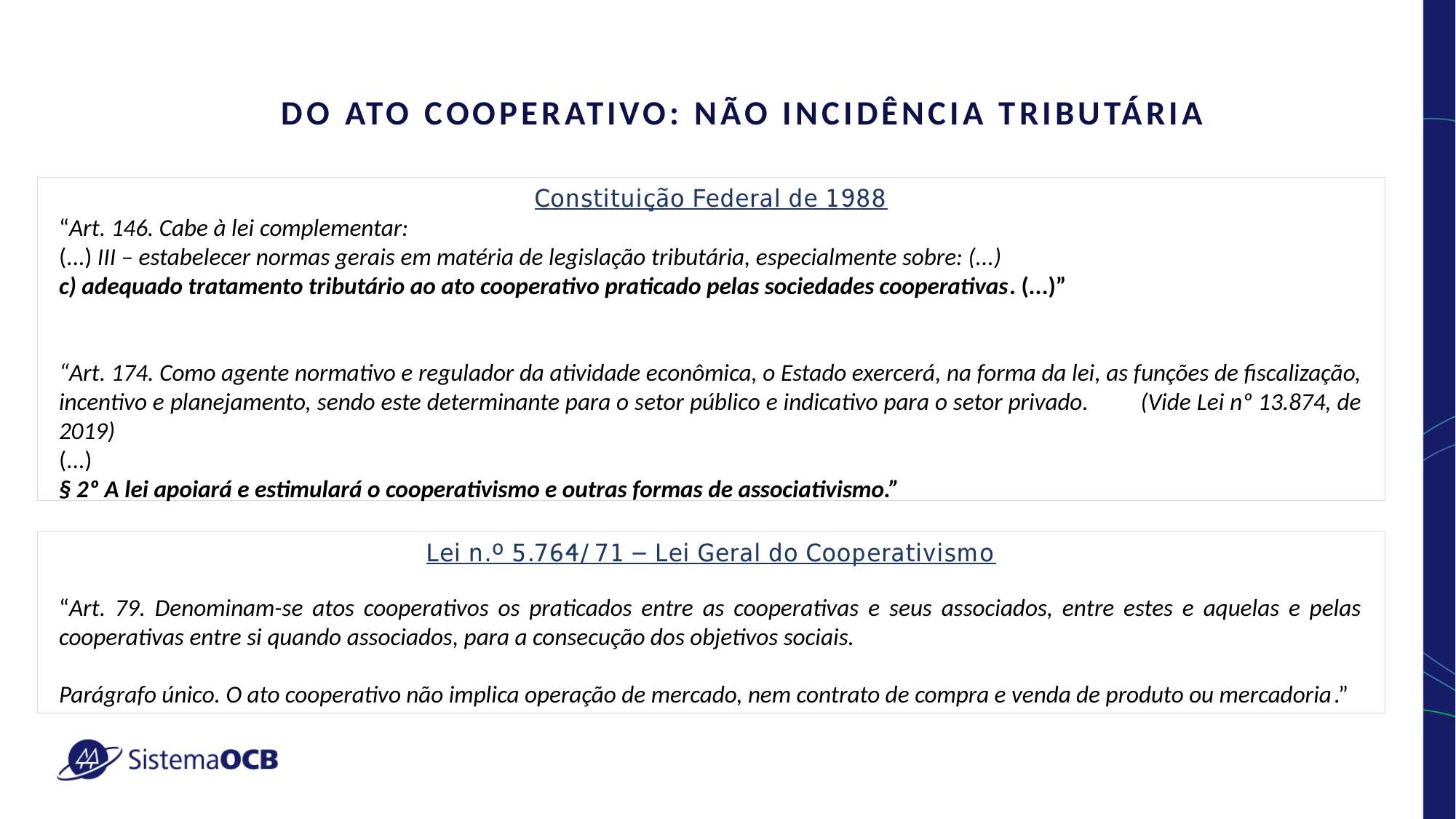

DO ATO COOPERATIVO: NÃO INCIDÊNCIA TRIBUTÁRIA
Constituição Federal de 1988
“Art. 146. Cabe à lei complementar:
(...) III – estabelecer normas gerais em matéria de legislação tributária, especialmente sobre: (...)
c) adequado tratamento tributário ao ato cooperativo praticado pelas sociedades cooperativas. (...)”

“Art. 174. Como agente normativo e regulador da atividade econômica, o Estado exercerá, na forma da lei, as funções de fiscalização, incentivo e planejamento, sendo este determinante para o setor público e indicativo para o setor privado.         (Vide Lei nº 13.874, de 2019)
(...)
§ 2º A lei apoiará e estimulará o cooperativismo e outras formas de associativismo.”

Lei n.º 5.764/71 – Lei Geral do Cooperativismo

“Art. 79. Denominam-se atos cooperativos os praticados entre as cooperativas e seus associados, entre estes e aquelas e pelas cooperativas entre si quando associados, para a consecução dos objetivos sociais.

Parágrafo único. O ato cooperativo não implica operação de mercado, nem contrato de compra e venda de produto ou mercadoria.”